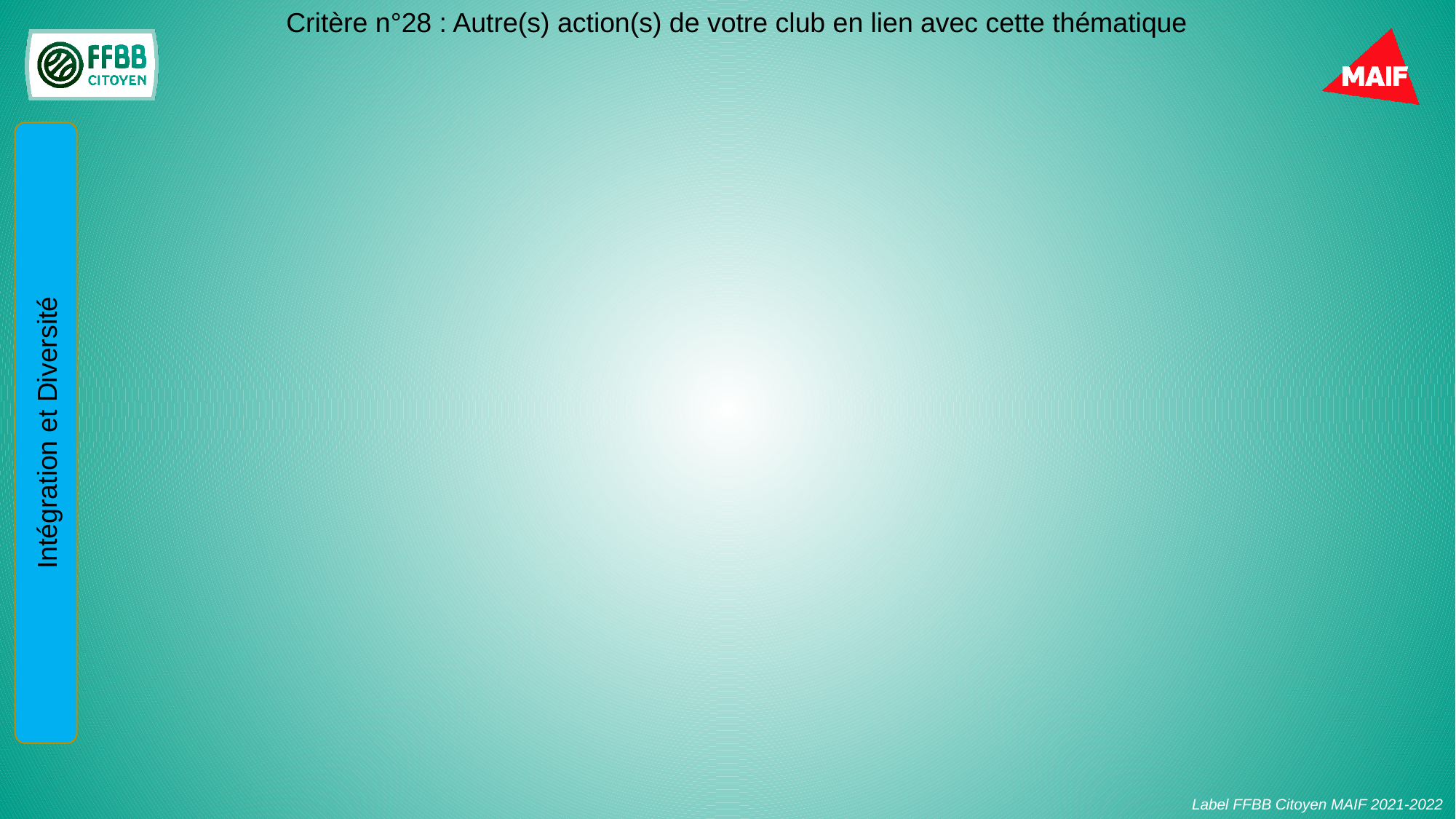

Critère n°28 : Autre(s) action(s) de votre club en lien avec cette thématique
Intégration et Diversité